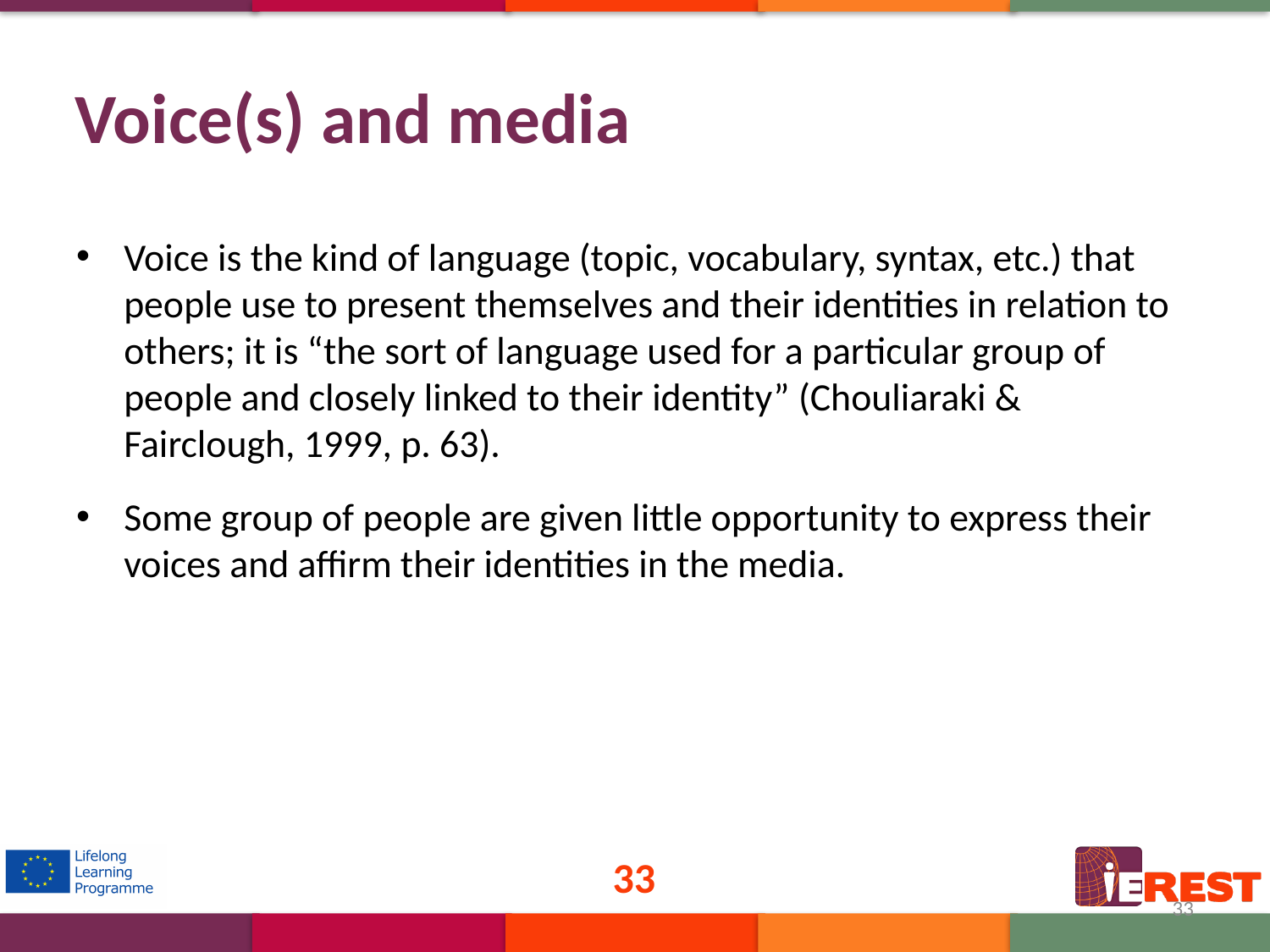

# Voice(s) and media
Voice is the kind of language (topic, vocabulary, syntax, etc.) that people use to present themselves and their identities in relation to others; it is “the sort of language used for a particular group of people and closely linked to their identity” (Chouliaraki & Fairclough, 1999, p. 63).

Some group of people are given little opportunity to express their voices and affirm their identities in the media.
33
33